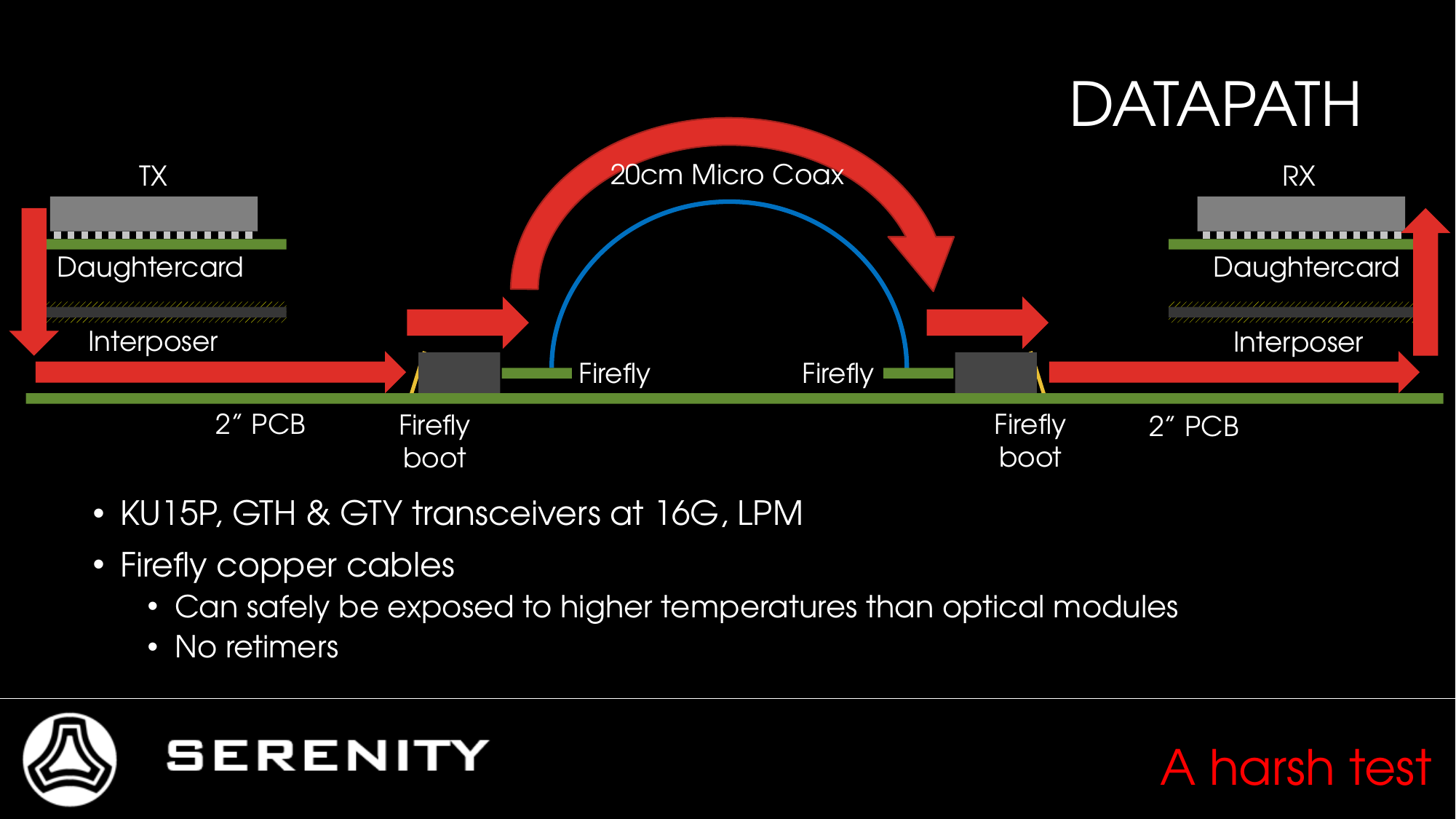

# Datapath

20cm Micro Coax
TX
RX

Daughtercard
Daughtercard

Interposer
Interposer
Firefly
Firefly

2” PCB
Firefly boot
Firefly boot
2” PCB
KU15P, GTH & GTY transceivers at 16G, LPM
Firefly copper cables
Can safely be exposed to higher temperatures than optical modules
No retimers
A harsh test